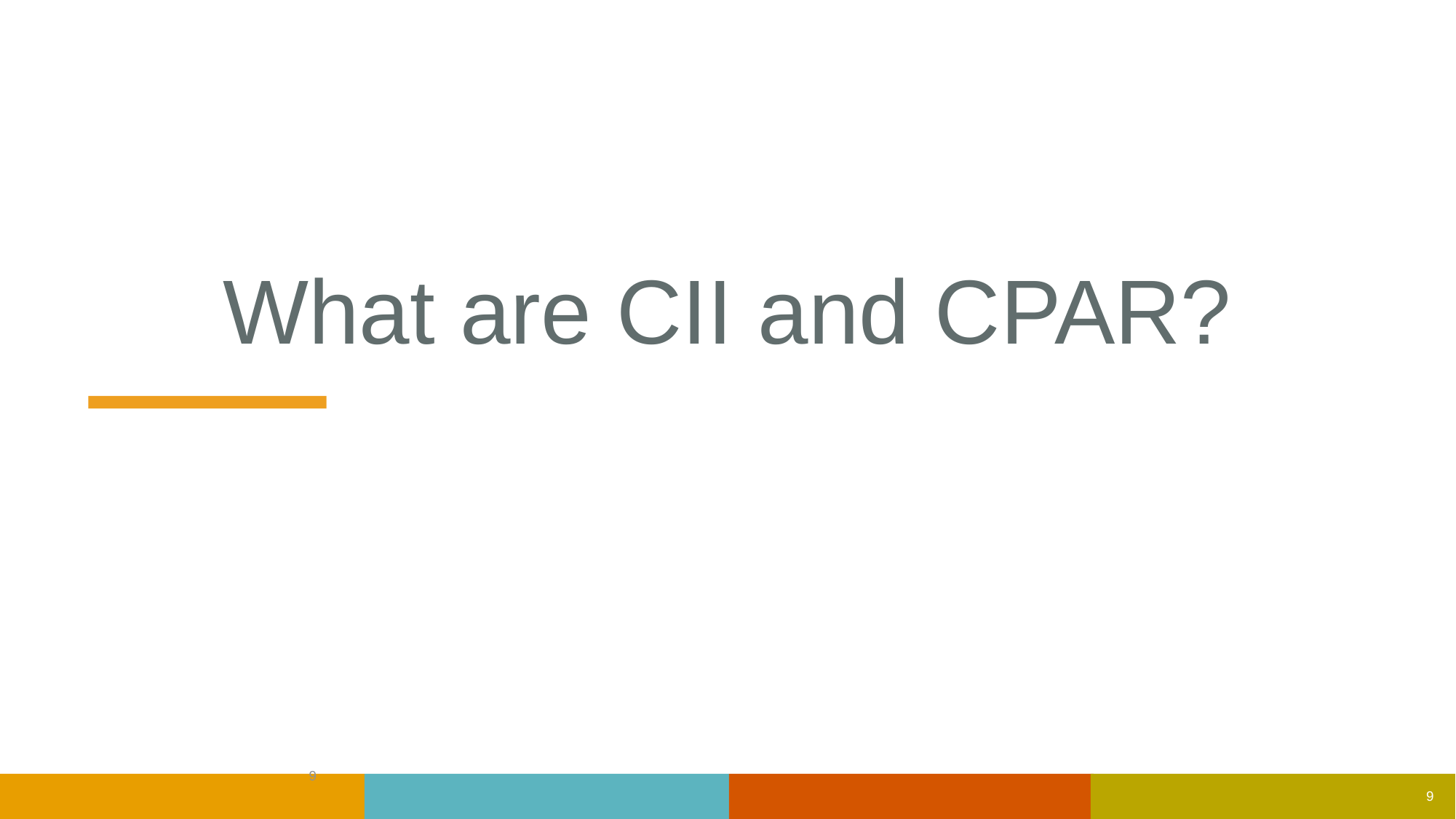

# What are CII and CPAR?
9